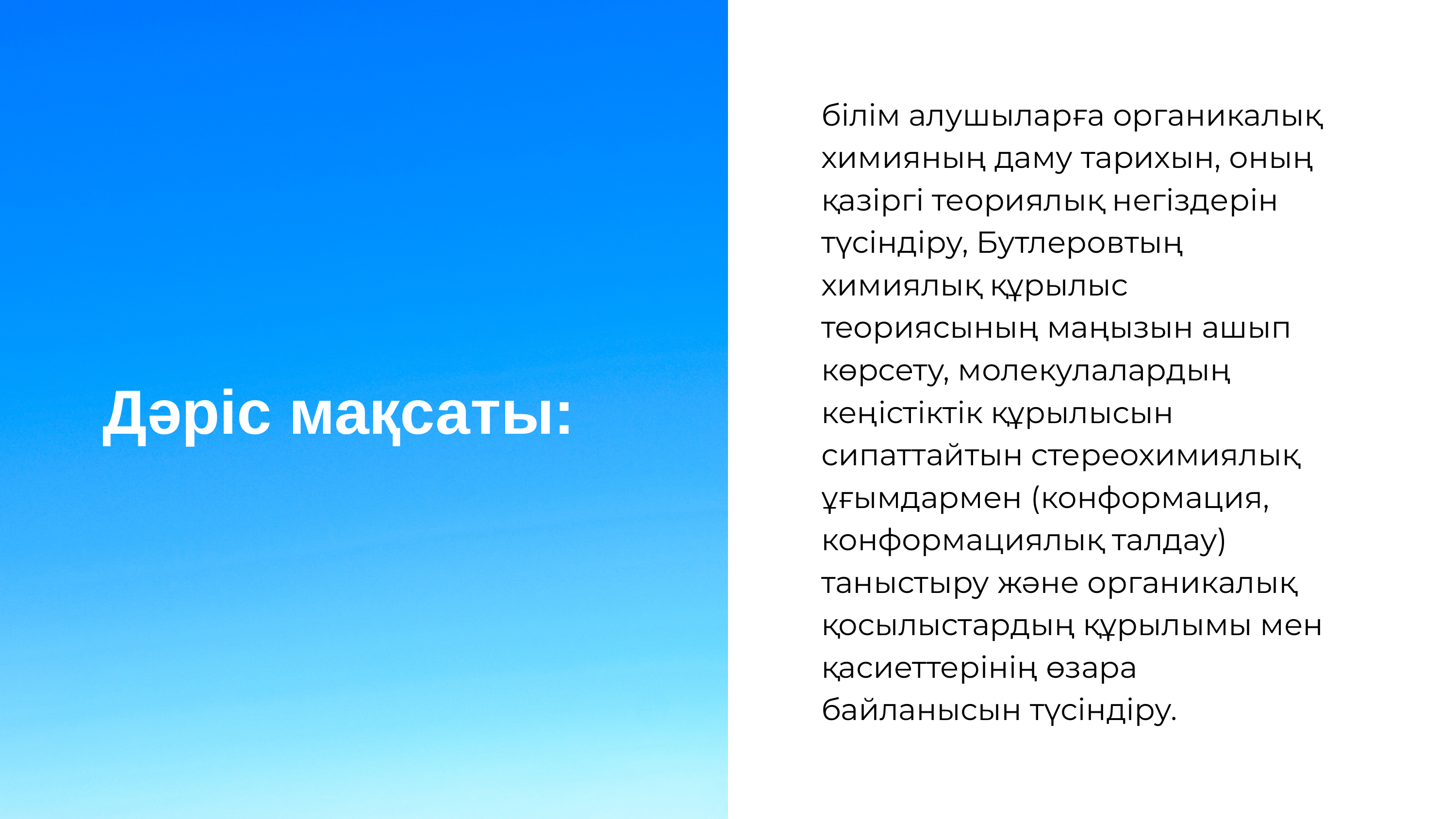

білім алушыларға органикалық химияның даму тарихын, оның қазіргі теориялық негіздерін түсіндіру, Бутлеровтың химиялық құрылыс теориясының маңызын ашып көрсету, молекулалардың кеңістіктік құрылысын сипаттайтын стереохимиялық ұғымдармен (конформация, конформациялық талдау) таныстыру және органикалық қосылыстардың құрылымы мен қасиеттерінің өзара байланысын түсіндіру.
Дәріс мақсаты: